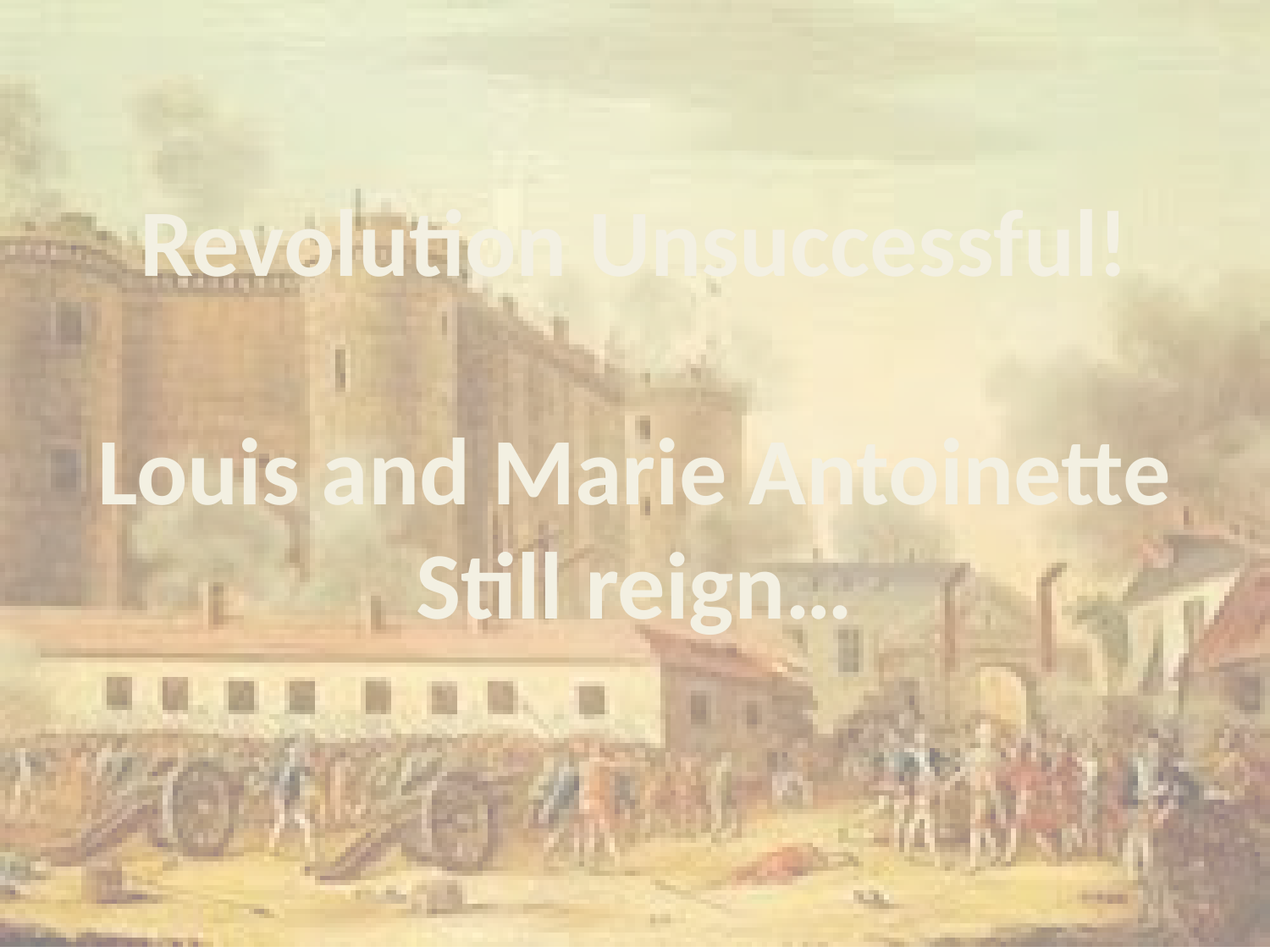

Revolution Unsuccessful!

Louis and Marie Antoinette
Still reign…